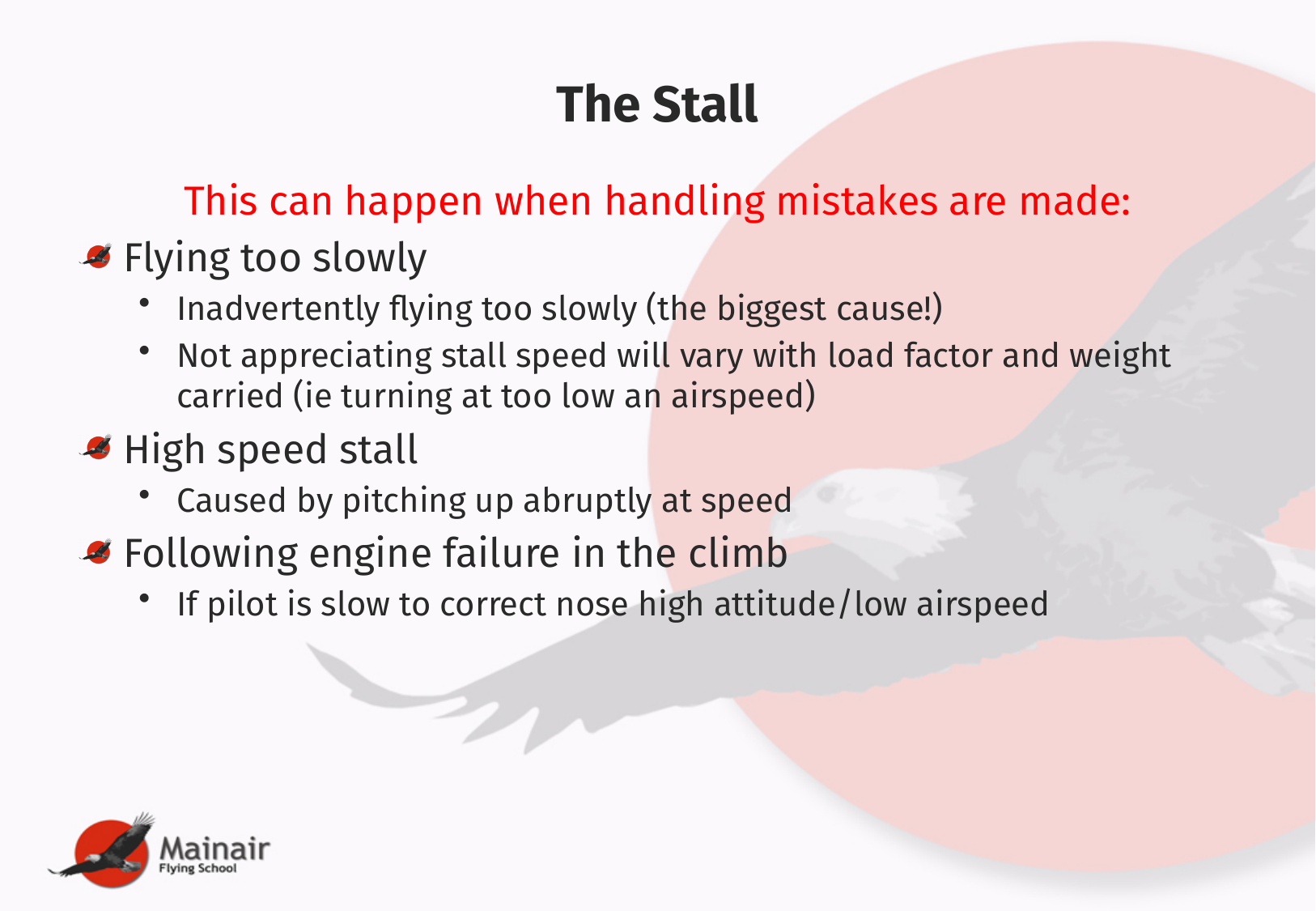

# The Stall
This can happen when handling mistakes are made:
Flying too slowly
Inadvertently flying too slowly (the biggest cause!)
Not appreciating stall speed will vary with load factor and weight carried (ie turning at too low an airspeed)
High speed stall
Caused by pitching up abruptly at speed
Following engine failure in the climb
If pilot is slow to correct nose high attitude/low airspeed